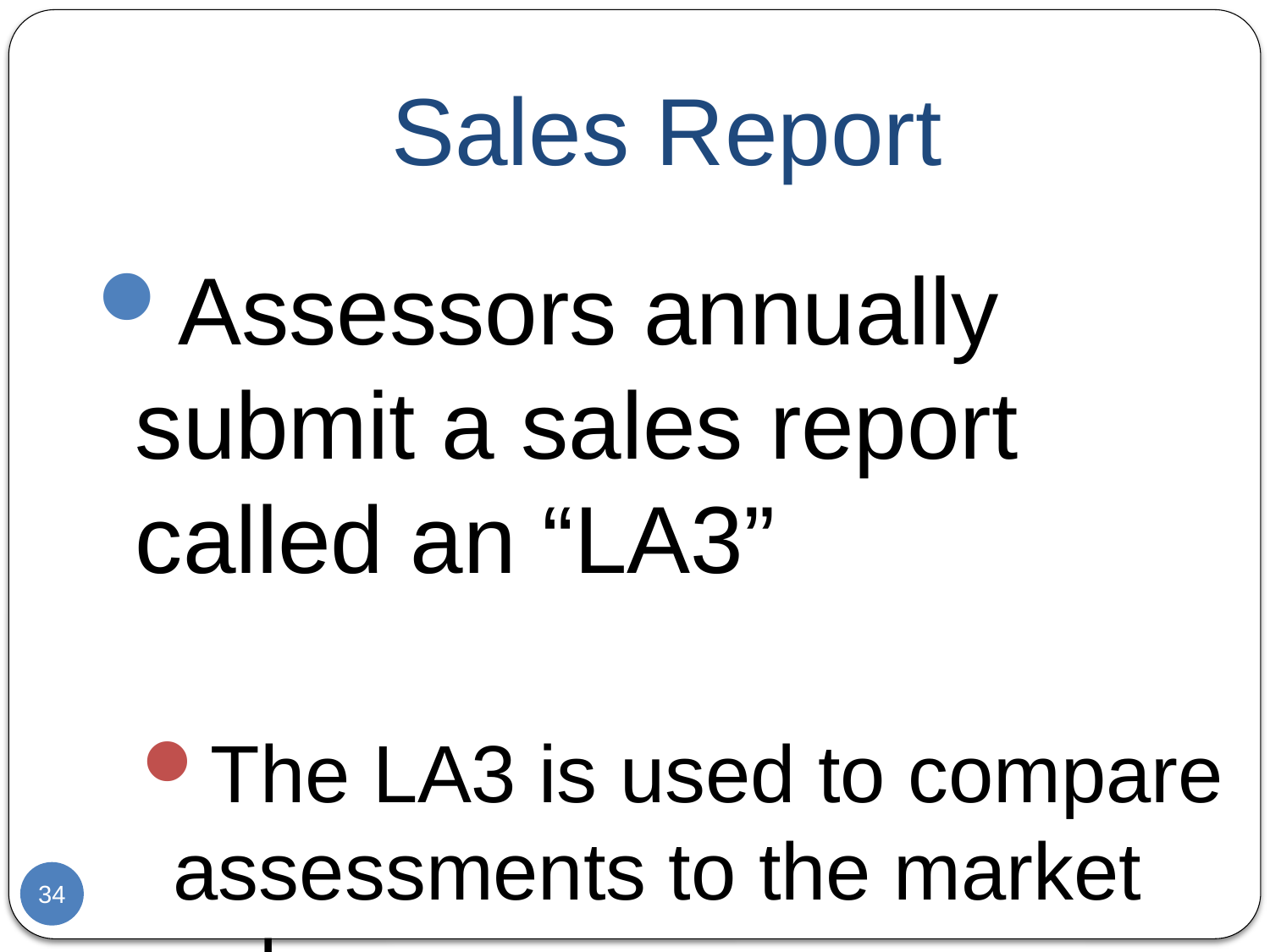

# Sales Report
Assessors annually submit a sales report called an “LA3”

The LA3 is used to compare assessments to the market sales
34